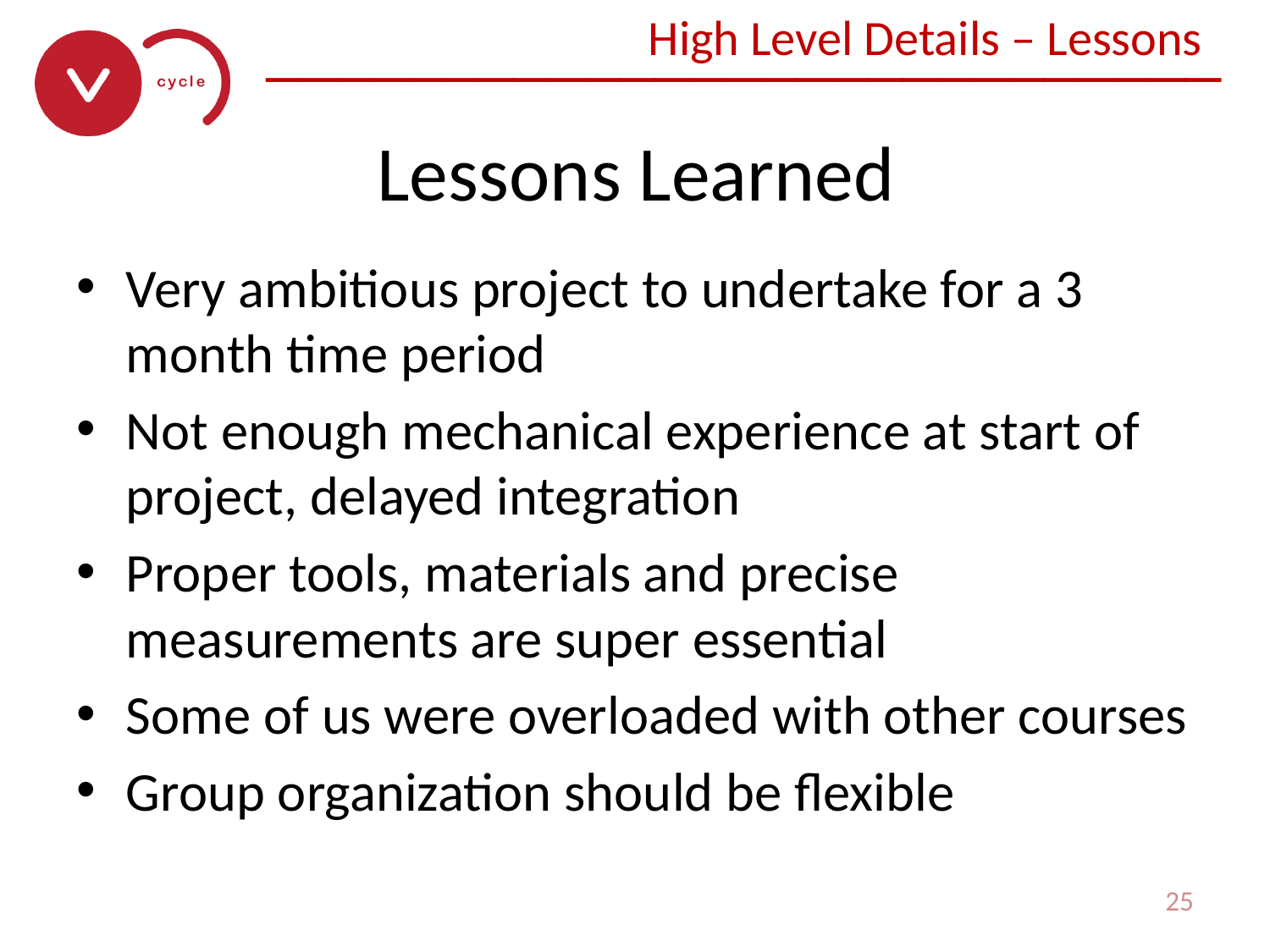

High Level Details – Lessons
# Lessons Learned
Very ambitious project to undertake for a 3 month time period
Not enough mechanical experience at start of project, delayed integration
Proper tools, materials and precise measurements are super essential
Some of us were overloaded with other courses
Group organization should be flexible

25